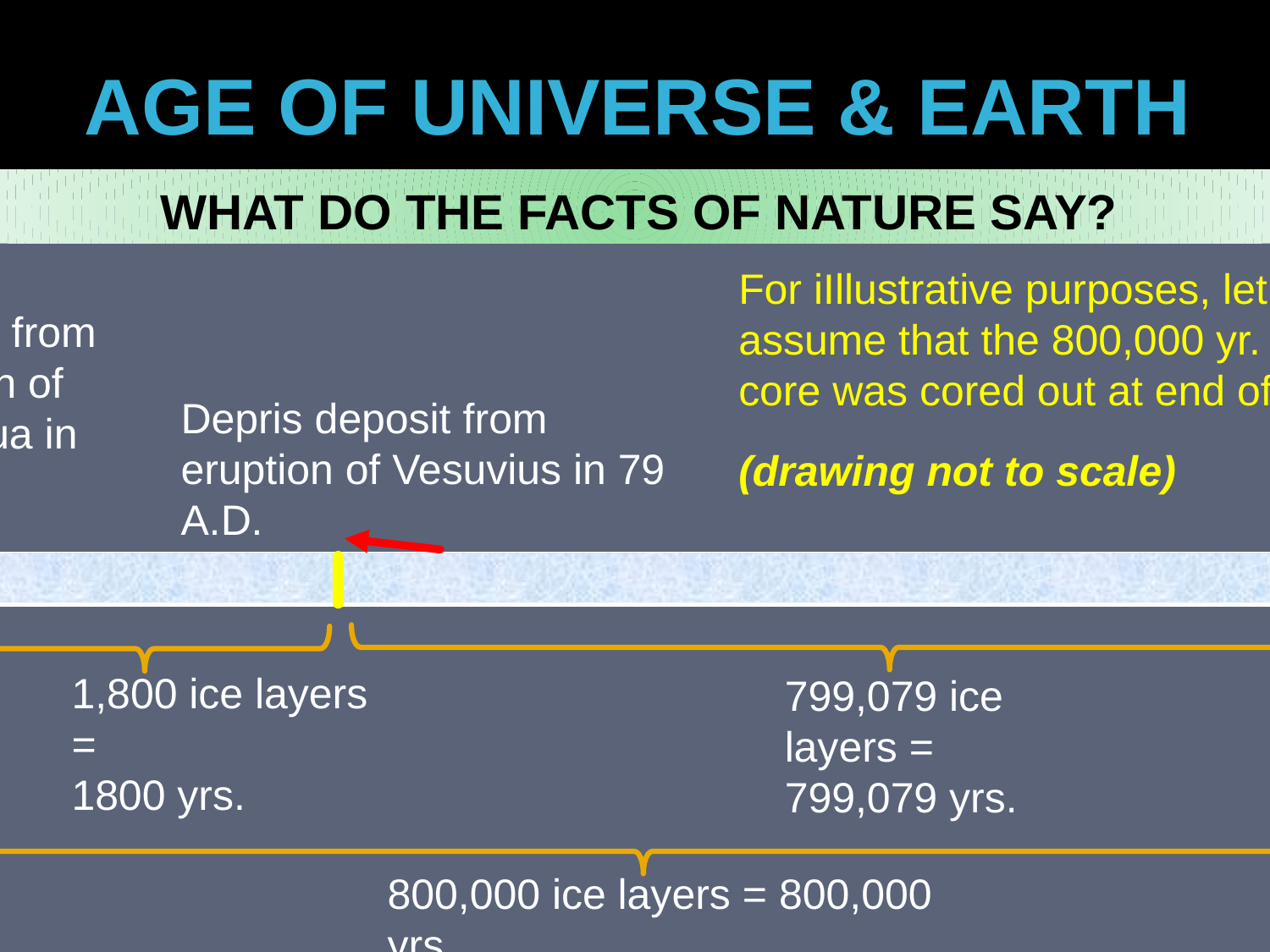

# AGE OF UNIVERSE & EARTH

WHAT DO THE FACTS OF NATURE SAY?
Depris deposit from eruption of Krakotua in 1879
For iIllustrative purposes, let us
assume that the 800,000 yr. old ice
core was cored out at end of 2000 A.D.

(drawing not to scale)
Depris deposit from eruption of Vesuvius in 79 A.D.

|  |
| --- |

1,800 ice layers =
1800 yrs.
799,079 ice layers =
799,079 yrs.
121 ice layers = 121 yrs.
800,000 ice layers = 800,000 yrs.